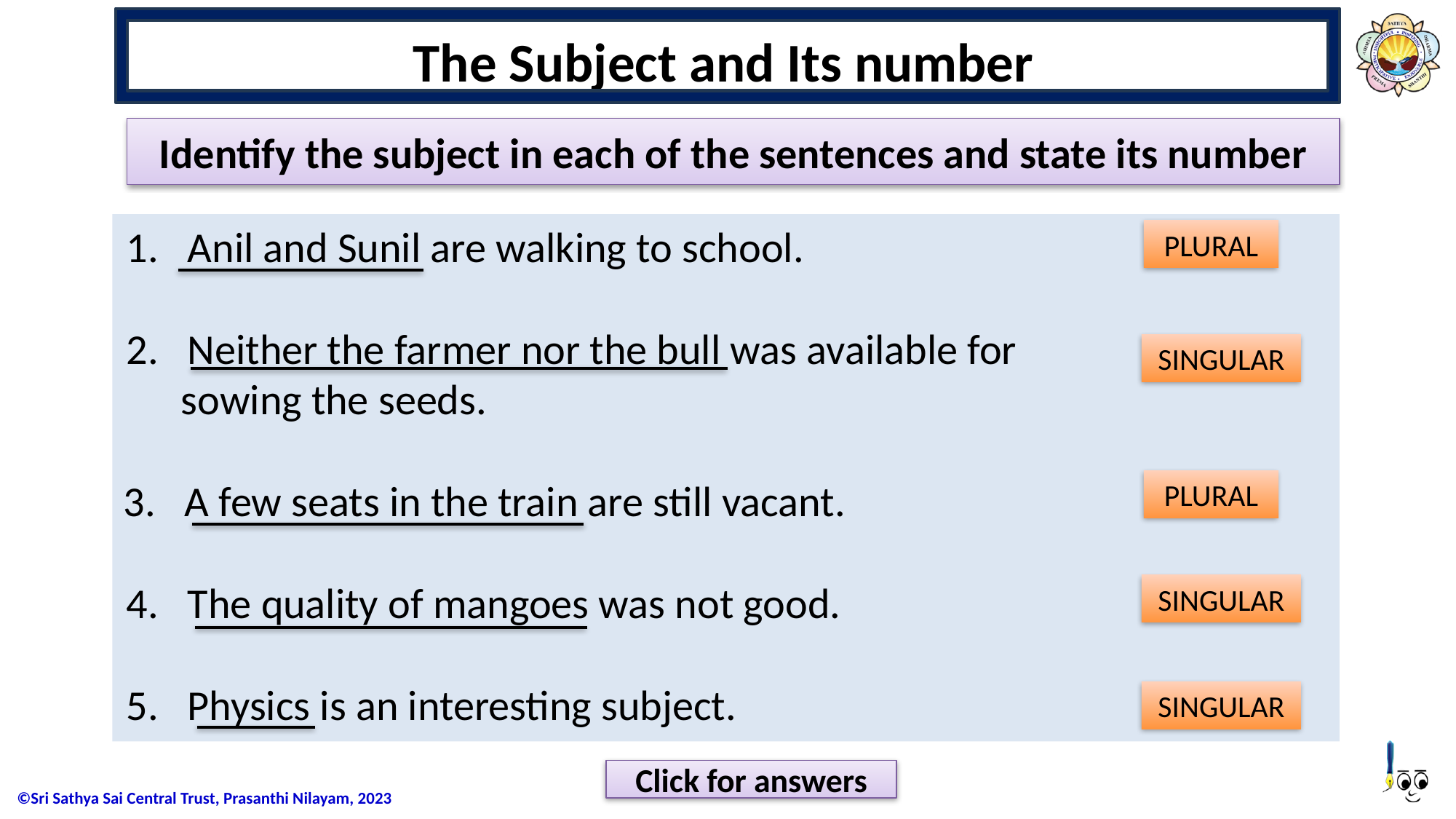

# The Subject and Its number
Identify the subject in each of the sentences and state its number
Anil and Sunil are walking to school.

Neither the farmer nor the bull was available for
sowing the seeds.

A few seats in the train are still vacant.

The quality of mangoes was not good.

Physics is an interesting subject.

PLURAL
SINGULAR
PLURAL

SINGULAR

SINGULAR

Click for answers